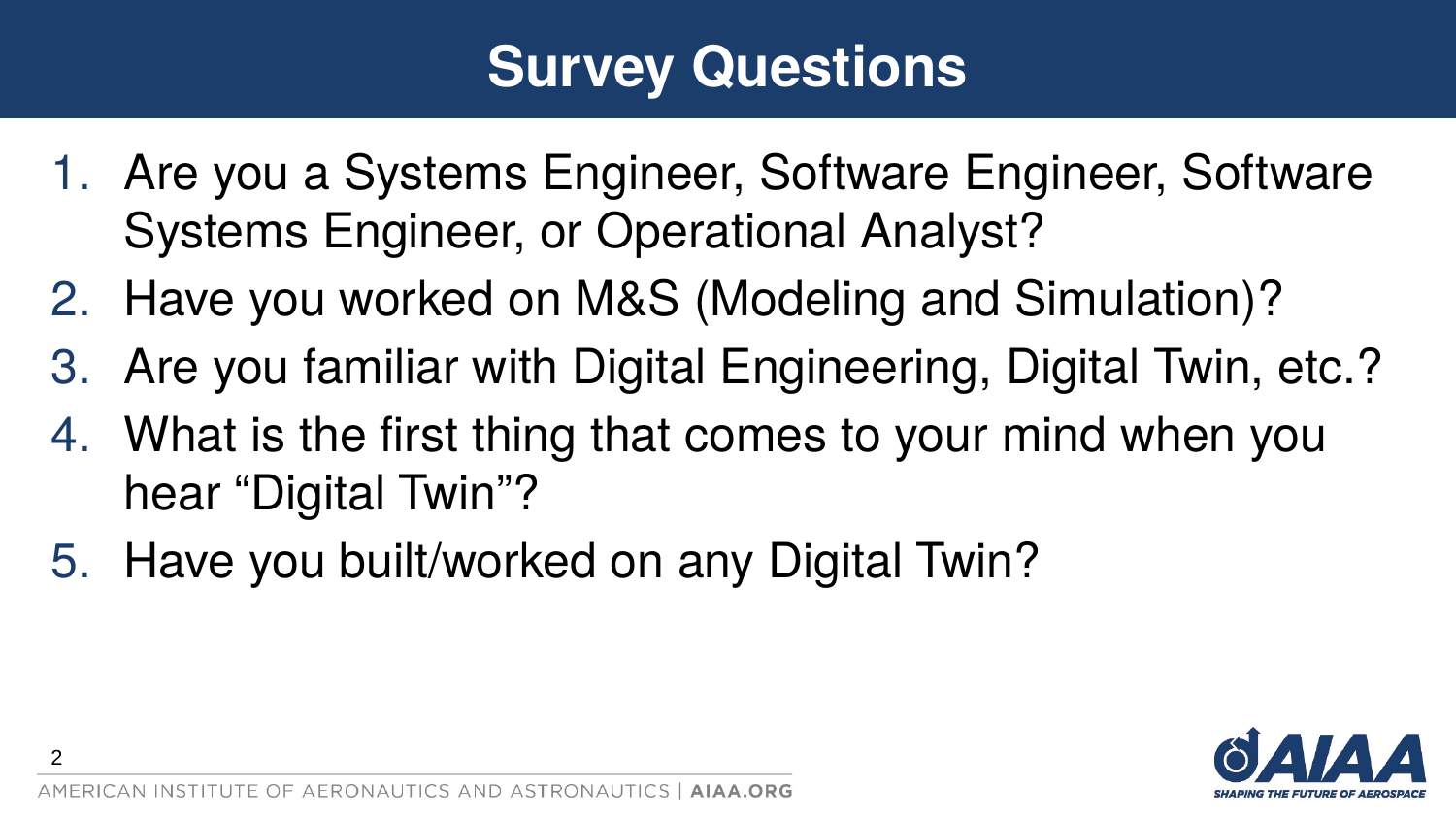

# Survey Questions
Are you a Systems Engineer, Software Engineer, Software Systems Engineer, or Operational Analyst?
Have you worked on M&S (Modeling and Simulation)?
Are you familiar with Digital Engineering, Digital Twin, etc.?
What is the first thing that comes to your mind when you hear “Digital Twin”?
Have you built/worked on any Digital Twin?

2